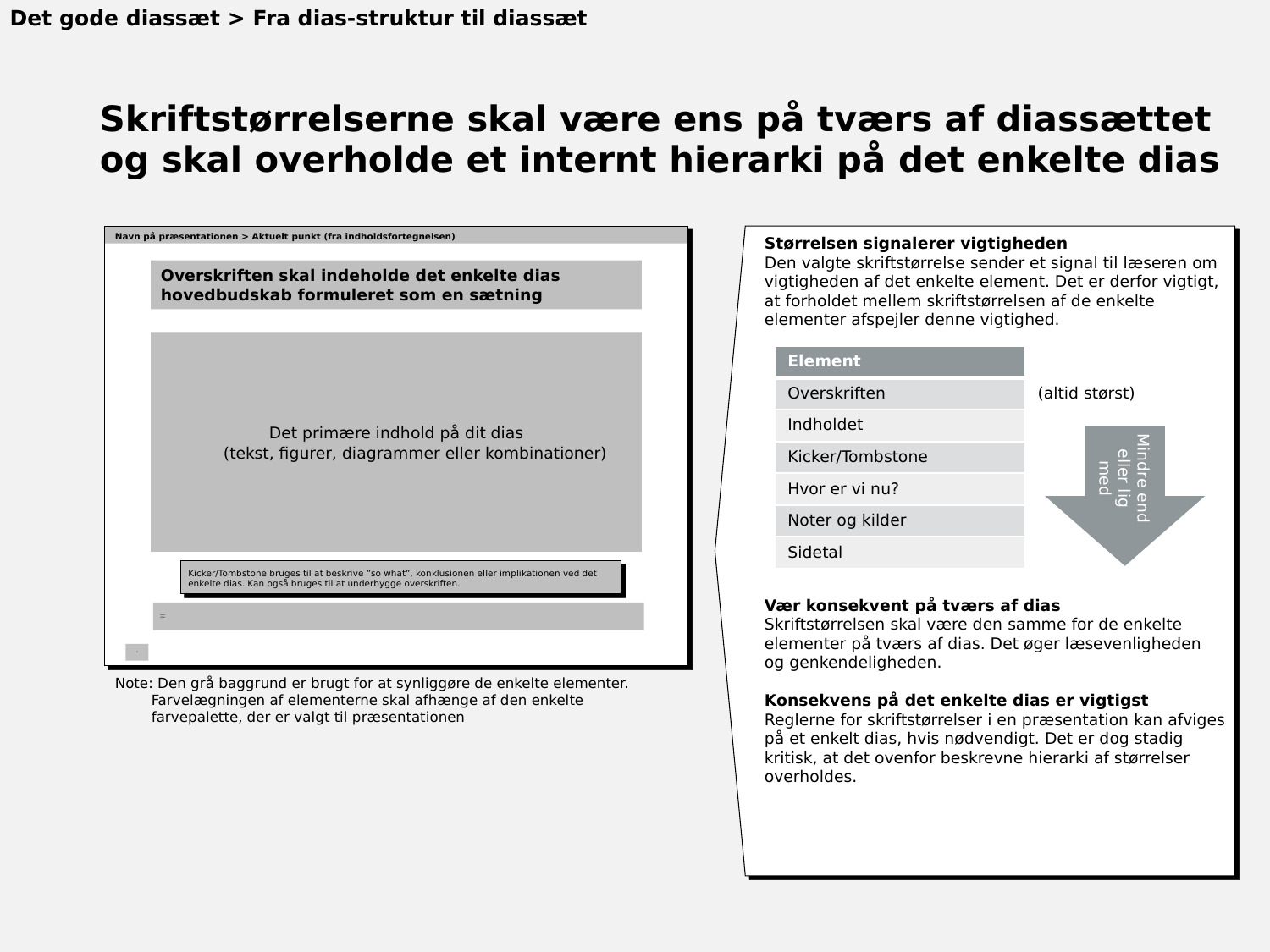

Det gode diassæt > Fra dias-struktur til diassæt
# Skriftstørrelserne skal være ens på tværs af diassættet og skal overholde et internt hierarki på det enkelte dias

Navn på præsentationen > Aktuelt punkt (fra indholdsfortegnelsen)
Overskriften skal indeholde det enkelte dias hovedbudskab formuleret som en sætning
Det primære indhold på dit dias
(tekst, figurer, diagrammer eller kombinationer)
Kicker/Tombstone bruges til at beskrive ”so what”, konklusionen eller implikationen ved det enkelte dias. Kan også bruges til at underbygge overskriften.
Noter:
Kilder:
X
Størrelsen signalerer vigtigheden
Den valgte skriftstørrelse sender et signal til læseren om vigtigheden af det enkelte element. Det er derfor vigtigt, at forholdet mellem skriftstørrelsen af de enkelte elementer afspejler denne vigtighed.

Vær konsekvent på tværs af dias
Skriftstørrelsen skal være den samme for de enkelte elementer på tværs af dias. Det øger læsevenligheden og genkendeligheden.

Konsekvens på det enkelte dias er vigtigst
Reglerne for skriftstørrelser i en præsentation kan afviges på et enkelt dias, hvis nødvendigt. Det er dog stadig kritisk, at det ovenfor beskrevne hierarki af størrelser overholdes.
| Element |  |
| --- | --- |
| Overskriften | (altid størst) |
| Indholdet |  |
| Kicker/Tombstone |  |
| Hvor er vi nu? |  |
| Noter og kilder |  |
| Sidetal |  |
Mindre end eller lig med
Note: Den grå baggrund er brugt for at synliggøre de enkelte elementer. Farvelægningen af elementerne skal afhænge af den enkelte farvepalette, der er valgt til præsentationen
74